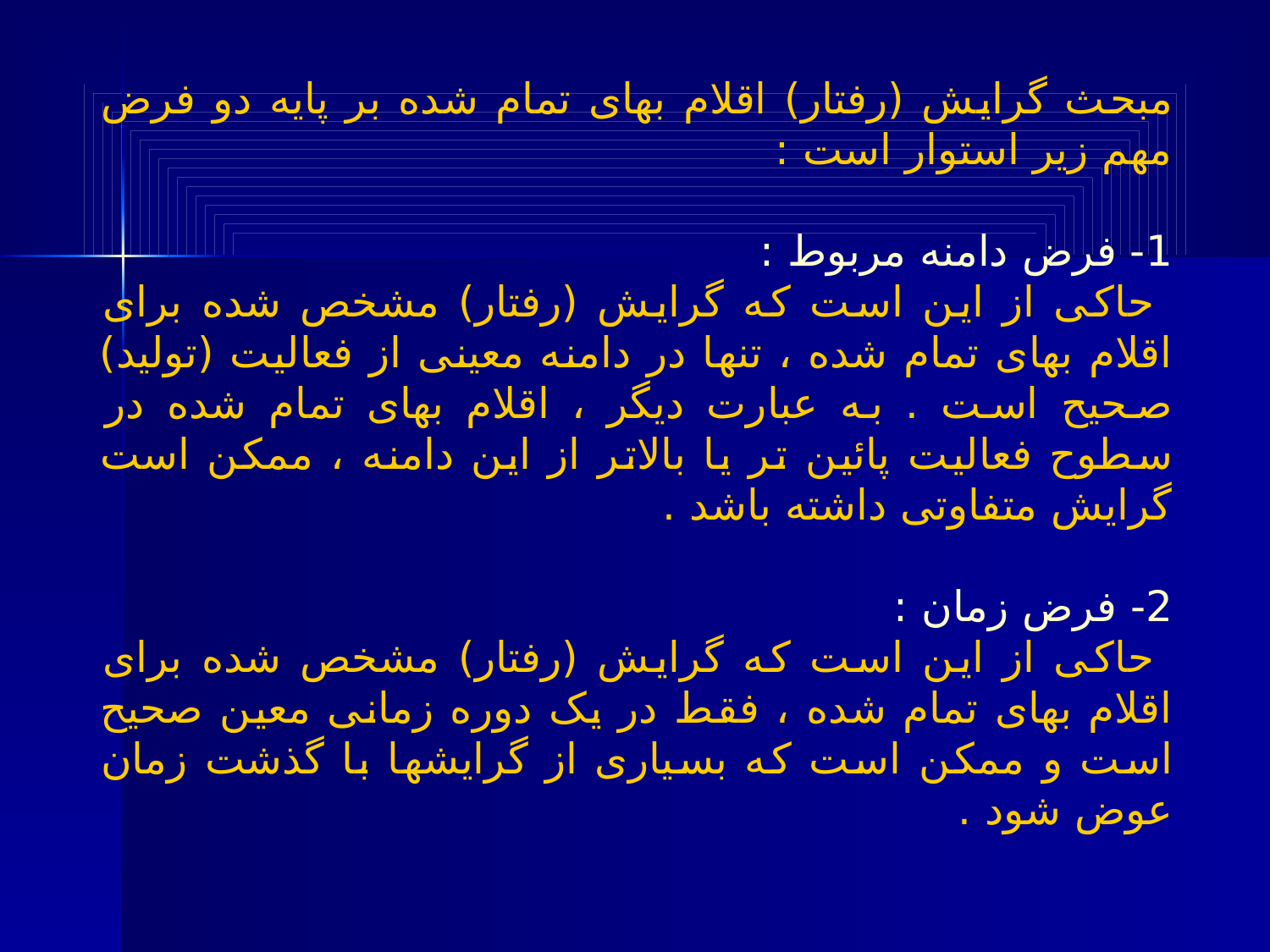

مبحث گرایش (رفتار) اقلام بهای تمام شده بر پایه دو فرض مهم زیر استوار است :

1- فرض دامنه مربوط :
 حاکی از این است که گرایش (رفتار) مشخص شده برای اقلام بهای تمام شده ، تنها در دامنه معینی از فعالیت (تولید) صحیح است . به عبارت دیگر ، اقلام بهای تمام شده در سطوح فعالیت پائین تر یا بالاتر از این دامنه ، ممکن است گرایش متفاوتی داشته باشد .

2- فرض زمان :
 حاکی از این است که گرایش (رفتار) مشخص شده برای اقلام بهای تمام شده ، فقط در یک دوره زمانی معین صحیح است و ممکن است که بسیاری از گرایشها با گذشت زمان عوض شود .